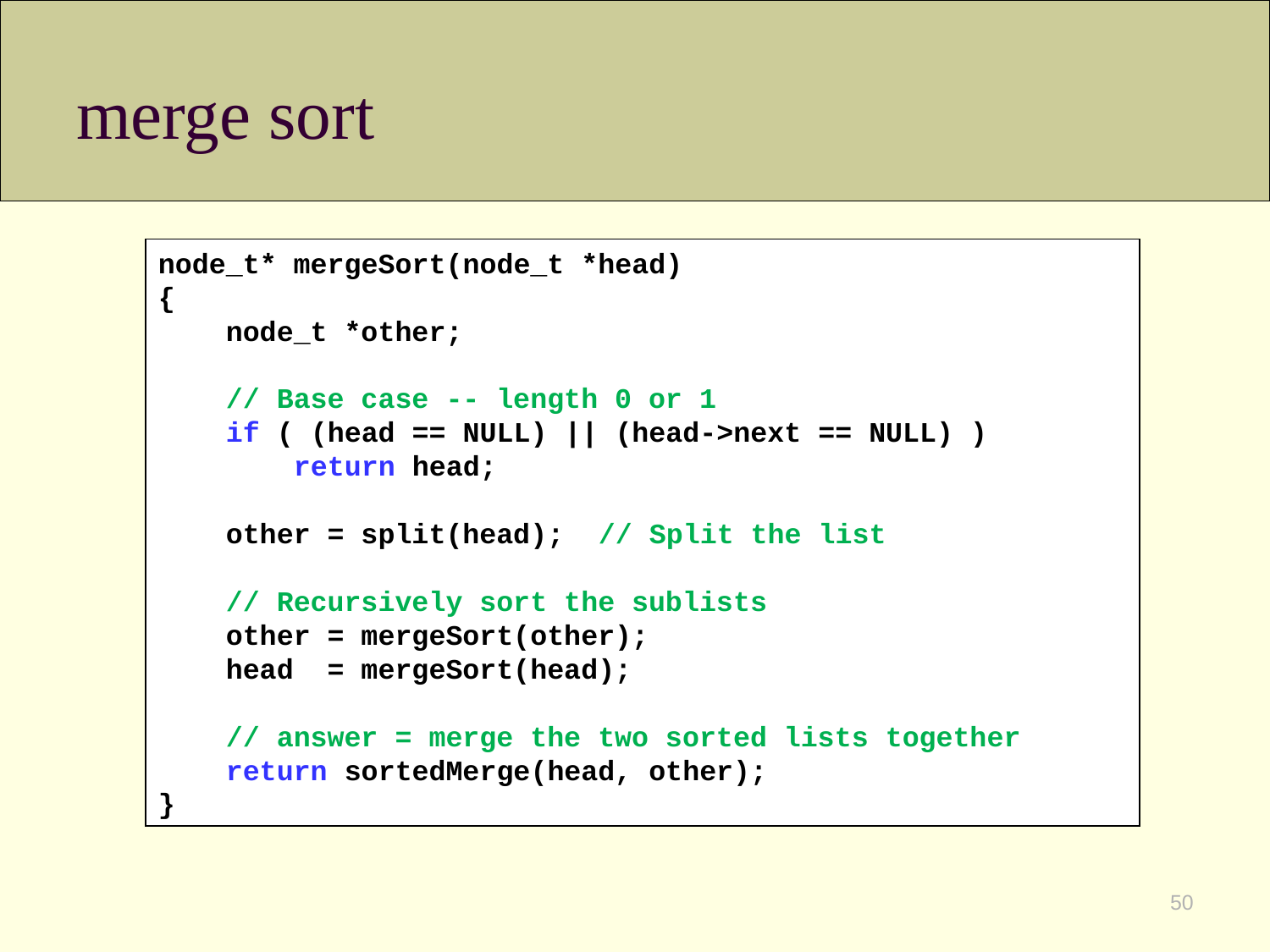

# merge sort
node_t* mergeSort(node_t *head)
{
    node_t *other;

    // Base case -- length 0 or 1
    if ( (head == NULL) || (head->next == NULL) )
        return head;

    other = split(head);  // Split the list

    // Recursively sort the sublists
    other = mergeSort(other);
    head  = mergeSort(head);

    // answer = merge the two sorted lists together
    return sortedMerge(head, other);
}
50